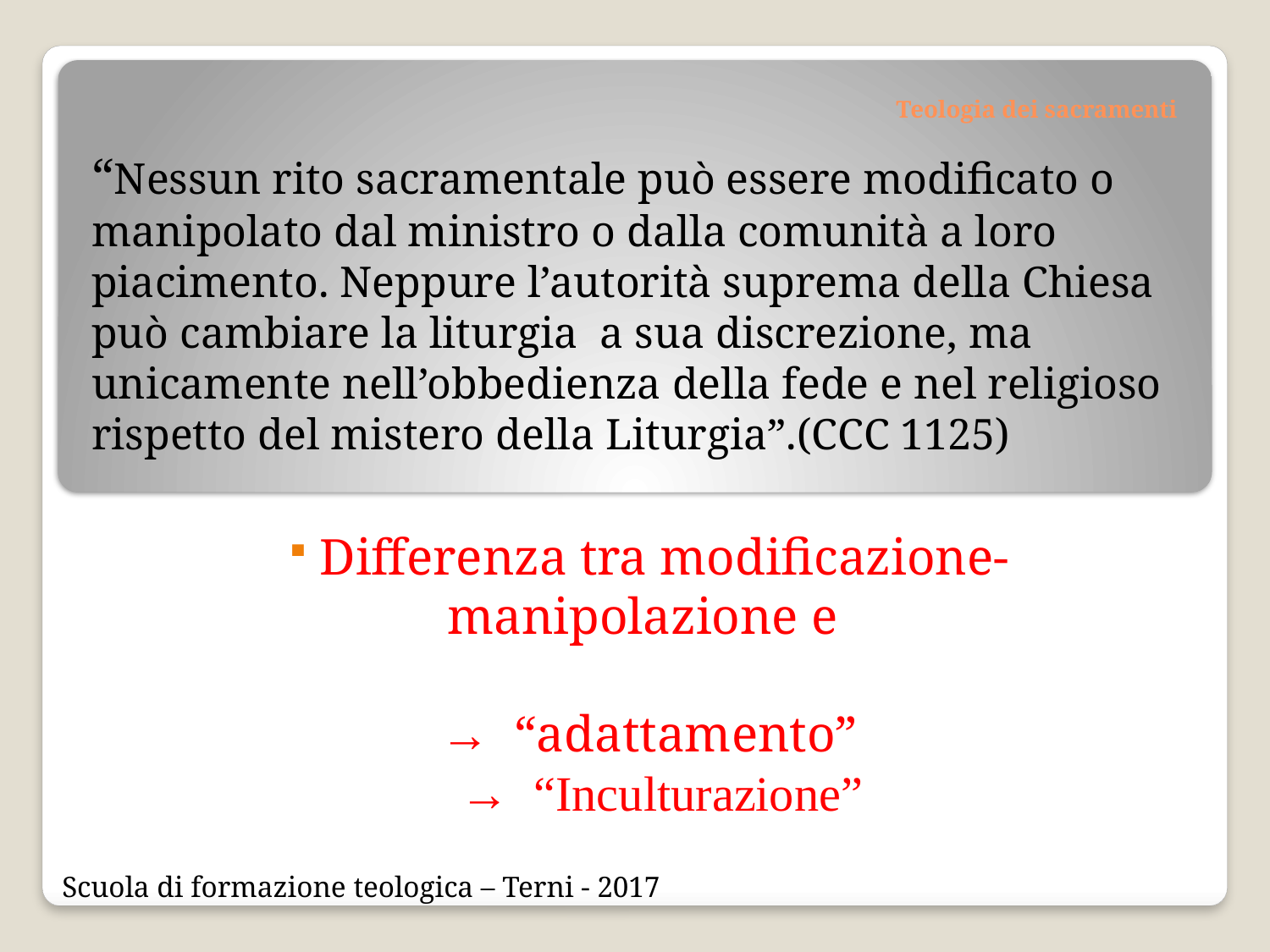

# Teologia dei sacramenti
“Nessun rito sacramentale può essere modificato o manipolato dal ministro o dalla comunità a loro piacimento. Neppure l’autorità suprema della Chiesa può cambiare la liturgia  a sua discrezione, ma unicamente nell’obbedienza della fede e nel religioso rispetto del mistero della Liturgia”.(CCC 1125)
 Differenza tra modificazione-manipolazione e

→  “adattamento”
  →  “Inculturazione”
Scuola di formazione teologica – Terni - 2017